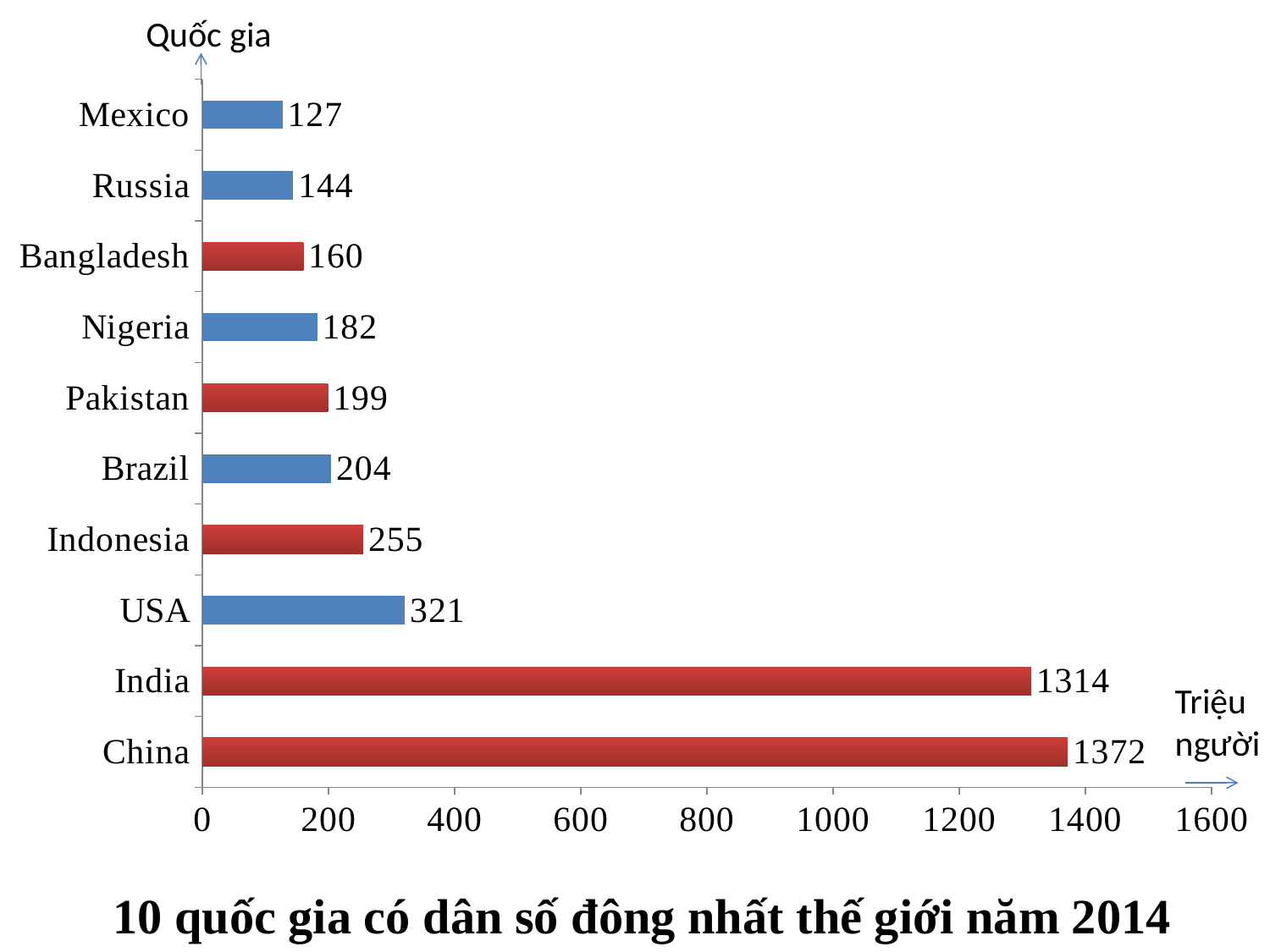

Quốc gia

### Chart

| Category |  |
|---|---|
| China | 1372.0 |
| India | 1314.0 |
| USA | 321.0 |
| Indonesia | 255.0 |
| Brazil | 204.0 |
| Pakistan | 199.0 |
| Nigeria | 182.0 |
| Bangladesh | 160.0 |
| Russia | 144.0 |
| Mexico | 127.0 |
Triệu
người
10 quốc gia có dân số đông nhất thế giới năm 2014